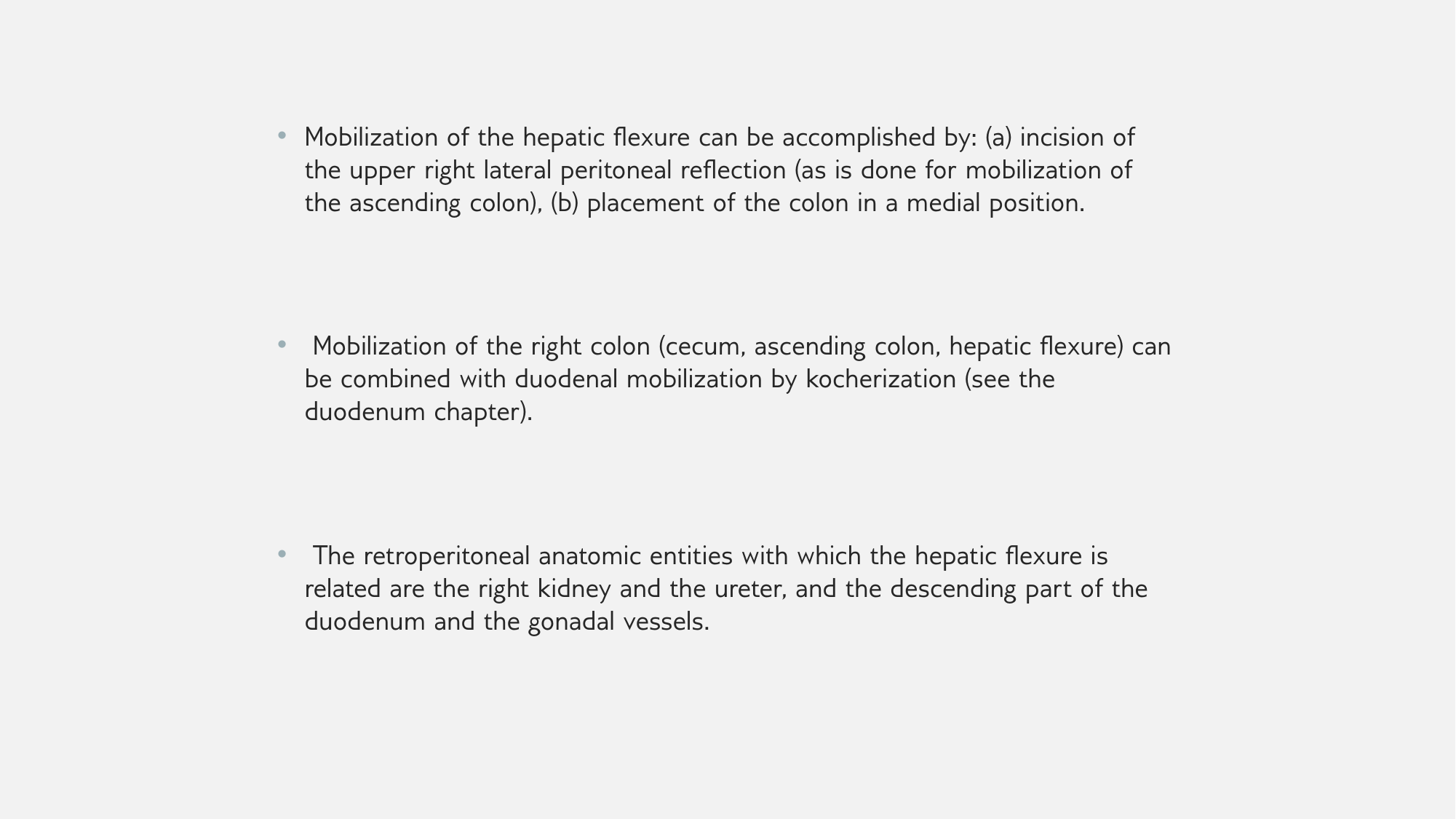

Mobilization of the hepatic flexure can be accomplished by: (a) incision of the upper right lateral peritoneal reflection (as is done for mobilization of the ascending colon), (b) placement of the colon in a medial position.

 Mobilization of the right colon (cecum, ascending colon, hepatic flexure) can be combined with duodenal mobilization by kocherization (see the duodenum chapter).

 The retroperitoneal anatomic entities with which the hepatic flexure is related are the right kidney and the ureter, and the descending part of the duodenum and the gonadal vessels.